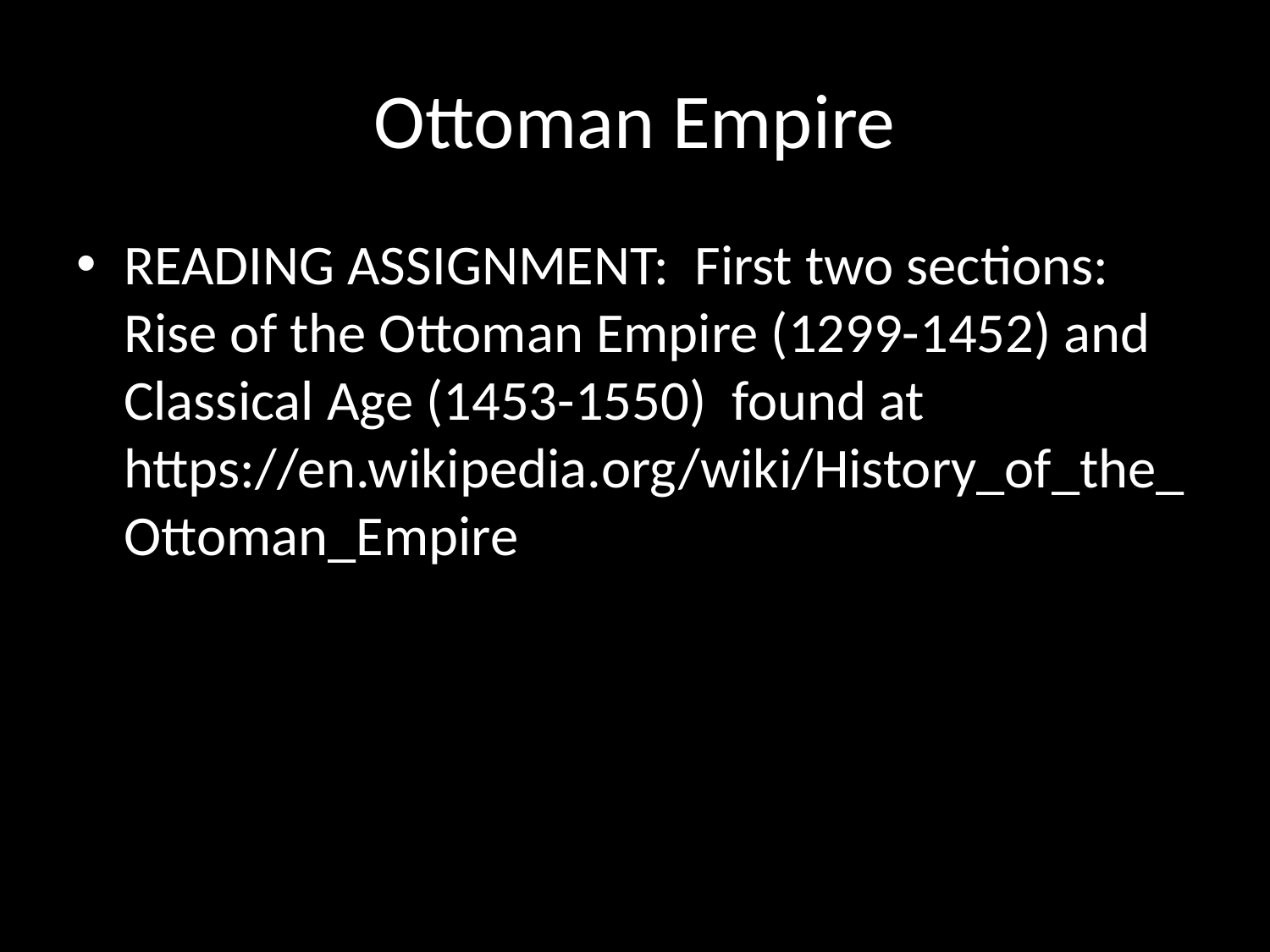

# Ottoman Empire
READING ASSIGNMENT:  First two sections:  Rise of the Ottoman Empire (1299-1452) and Classical Age (1453-1550)  found at https://en.wikipedia.org/wiki/History_of_the_Ottoman_Empire